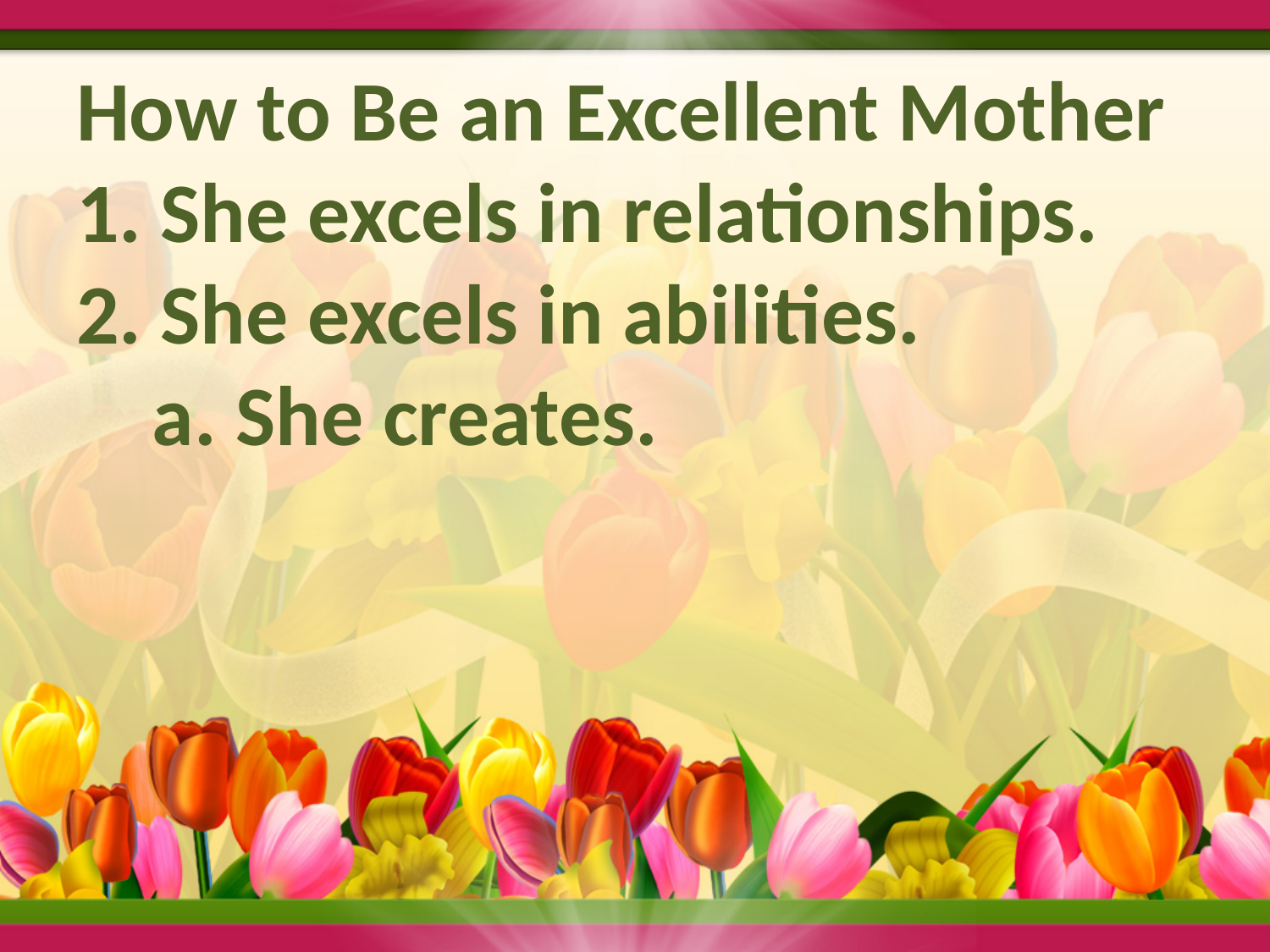

# How to Be an Excellent Mother 1. She excels in relationships. 2. She excels in abilities. a. She creates.